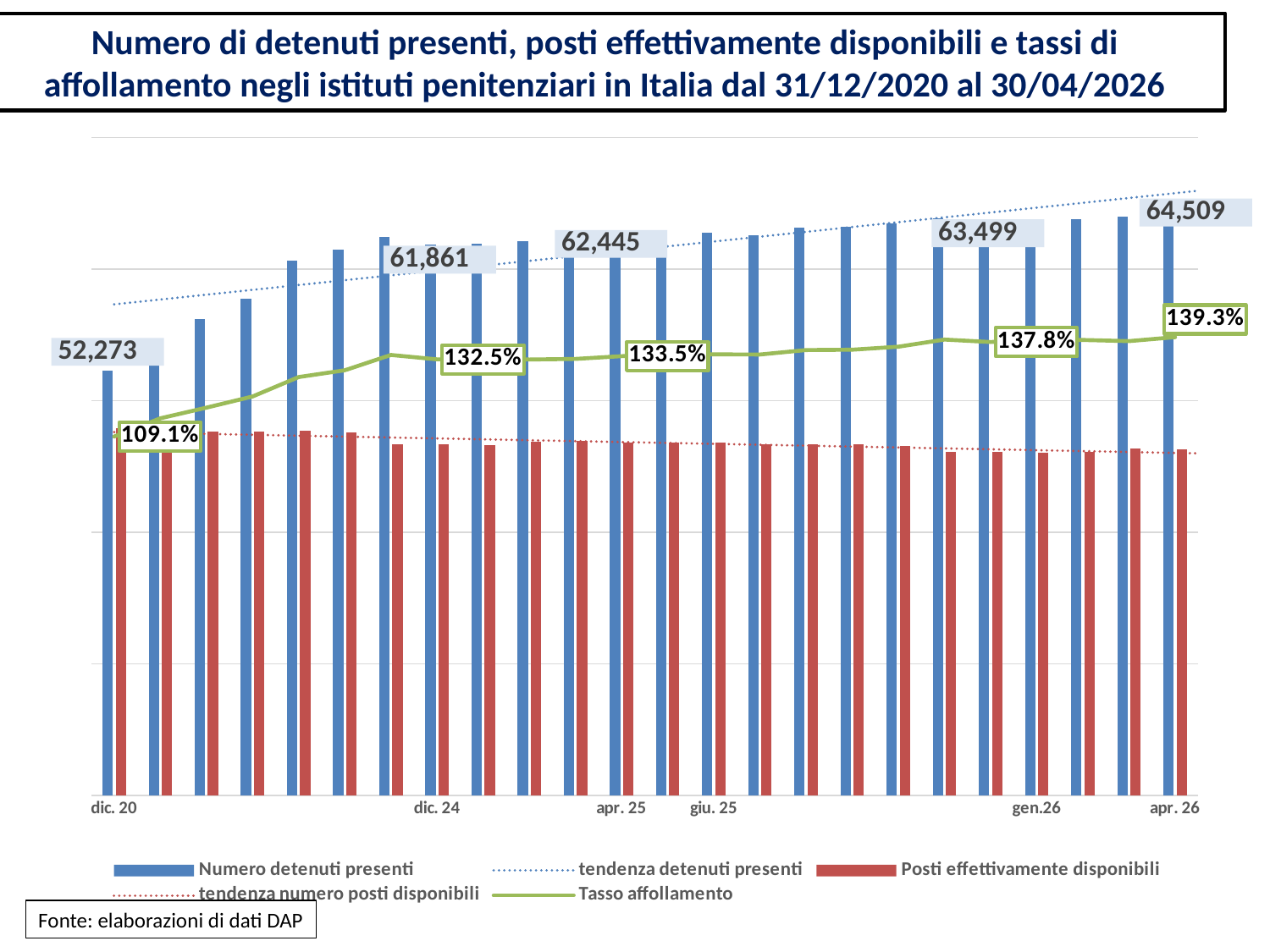

Numero di detenuti presenti, posti effettivamente disponibili e tassi di affollamento negli istituti penitenziari in Italia dal 31/12/2020 al 30/04/2026

### Chart

| Category | Numero detenuti presenti | Posti effettivamente disponibili | Tasso affollamento |
|---|---|---|---|
| dic. 20 | 52273.0 | 47923.0 | 1.090770611188782 |
|  | 54157.0 | 47258.0 | 1.1459858648271193 |
|  | 56167.0 | 47661.0 | 1.1784687690144982 |
|  | 57749.0 | 47631.0 | 1.2124246814049673 |
|  | 60637.0 | 47691.0 | 1.2714558302405066 |
|  | 61480.0 | 47578.0 | 1.2921938711169028 |
|  | 62464.0 | 46662.0 | 1.3386481505293386 |
| dic. 24 | 61861.0 | 46679.0 | 1.325242614451895 |
|  | 61916.0 | 46626.0 | 1.3279286235147771 |
|  | 62132.0 | 46900.0 | 1.324776119402985 |
|  | 62281.0 | 46948.0 | 1.3265953821249041 |
| apr. 25 | 62445.0 | 46777.0 | 1.334950937426513 |
|  | 62761.0 | 46792.0 | 1.3412762865447085 |
| giu. 25 | 62728.0 | 46796.0 | 1.3404564492691684 |
|  | 62569.0 | 46696.0 | 1.3399220489977728 |
|  | 63167.0 | 46670.0 | 1.3534818941504179 |
|  | 63198.0 | 46657.0 | 1.3545234369976638 |
|  | 63493.0 | 46561.0 | 1.3636519834196001 |
|  | 63868.0 | 46101.0 | 1.3853929415847812 |
|  | 63499.0 | 46081.0 | 1.3779865888327076 |
| gen.26 | 63734.0 | 46063.0 | 1.3836267720296116 |
|  | 63799.0 | 46091.0 | 1.384196480874791 |
|  | 63997.0 | 46353.0 | 1.3806441869997628 |
| apr. 26 | 64509.0 | 46318.0 | 1.3927414827928668 |
Fonte: elaborazioni di dati DAP